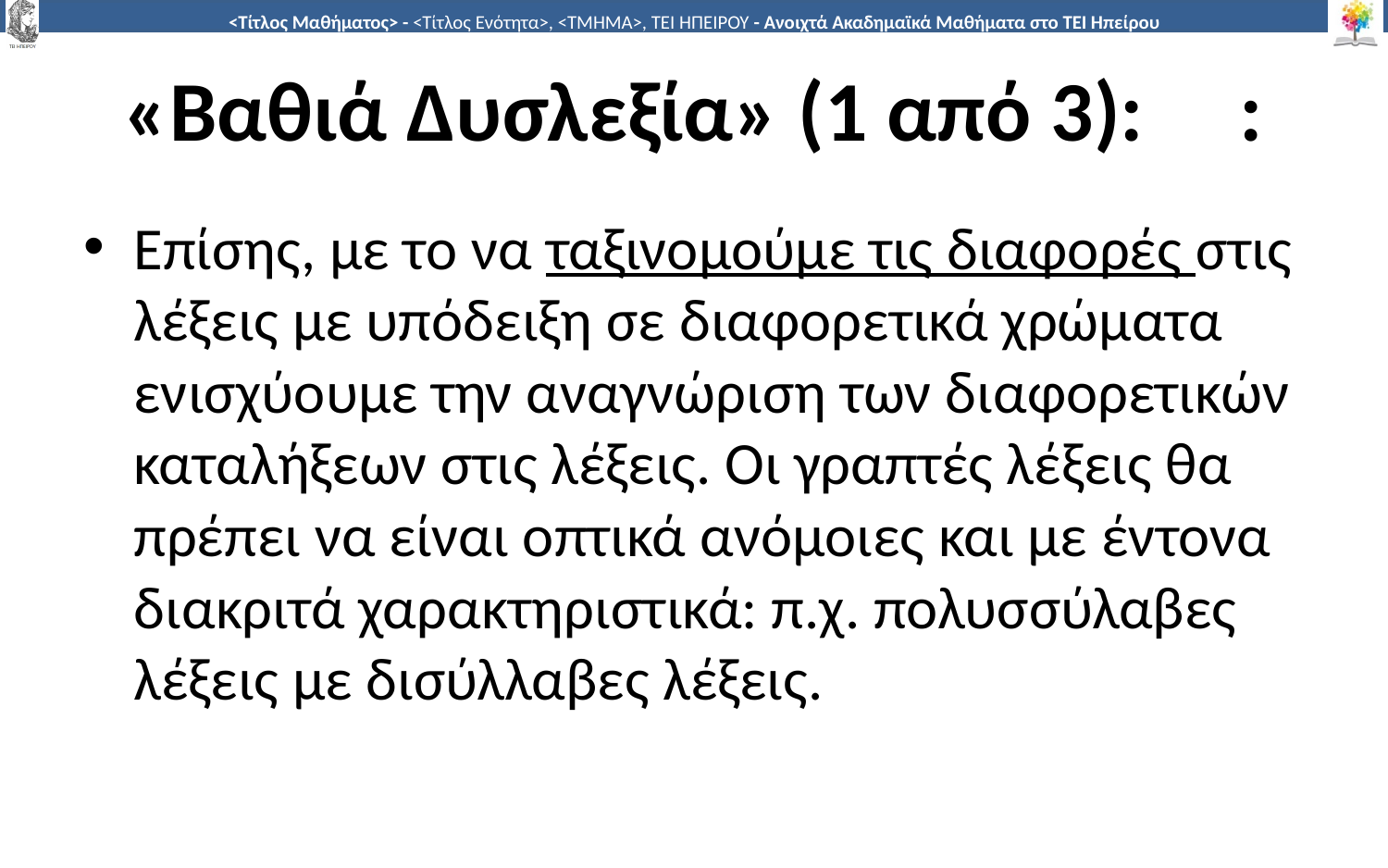

# «Βαθιά Δυσλεξία» (1 από 3):     :
Επίσης, με το να ταξινομούμε τις διαφορές στις λέξεις με υπόδειξη σε διαφορετικά χρώματα ενισχύουμε την αναγνώριση των διαφορετικών καταλήξεων στις λέξεις. Οι γραπτές λέξεις θα πρέπει να είναι οπτικά ανόμοιες και με έντονα διακριτά χαρακτηριστικά: π.χ. πολυσσύλαβες λέξεις με δισύλλαβες λέξεις.